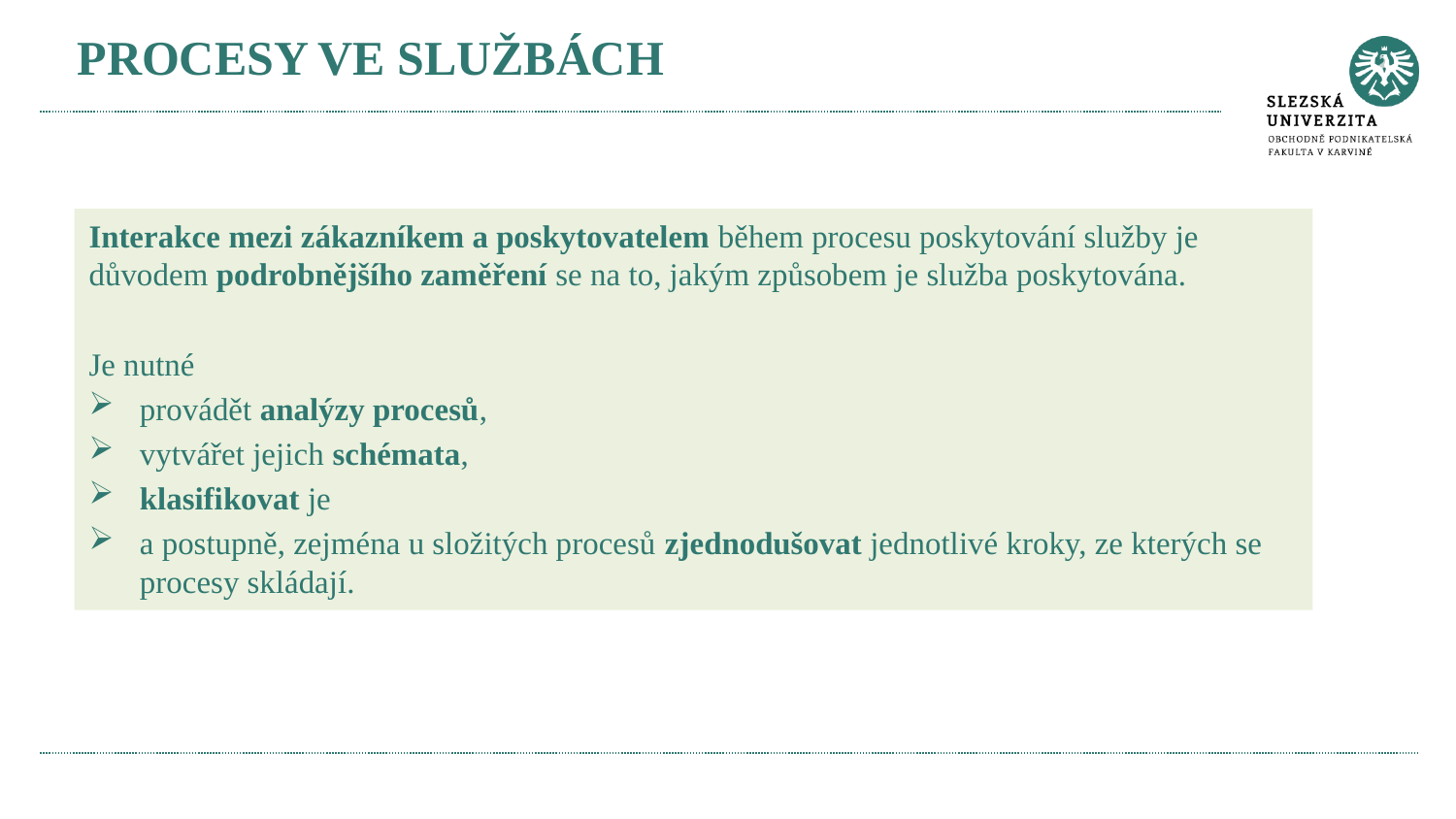

Procesy ve službách
Interakce mezi zákazníkem a poskytovatelem během procesu poskytování služby je důvodem podrobnějšího zaměření se na to, jakým způsobem je služba poskytována.

Je nutné
provádět analýzy procesů,
vytvářet jejich schémata,
klasifikovat je
a postupně, zejména u složitých procesů zjednodušovat jednotlivé kroky, ze kterých se procesy skládají.